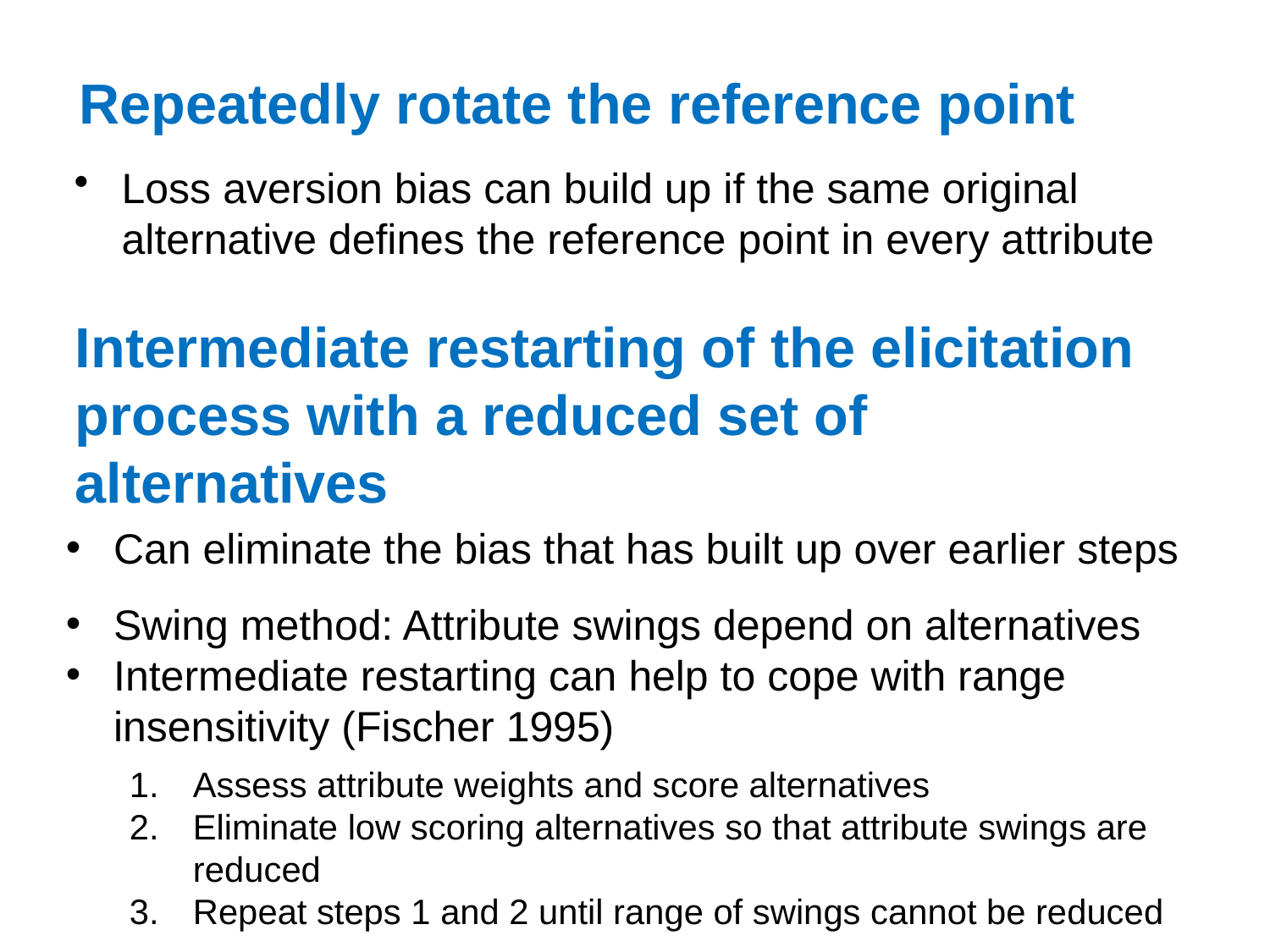

# Repeatedly rotate the reference point
Loss aversion bias can build up if the same original alternative defines the reference point in every attribute
Intermediate restarting of the elicitation process with a reduced set of alternatives
Can eliminate the bias that has built up over earlier steps

Swing method: Attribute swings depend on alternatives
Intermediate restarting can help to cope with range insensitivity (Fischer 1995)

Assess attribute weights and score alternatives
Eliminate low scoring alternatives so that attribute swings are reduced
Repeat steps 1 and 2 until range of swings cannot be reduced